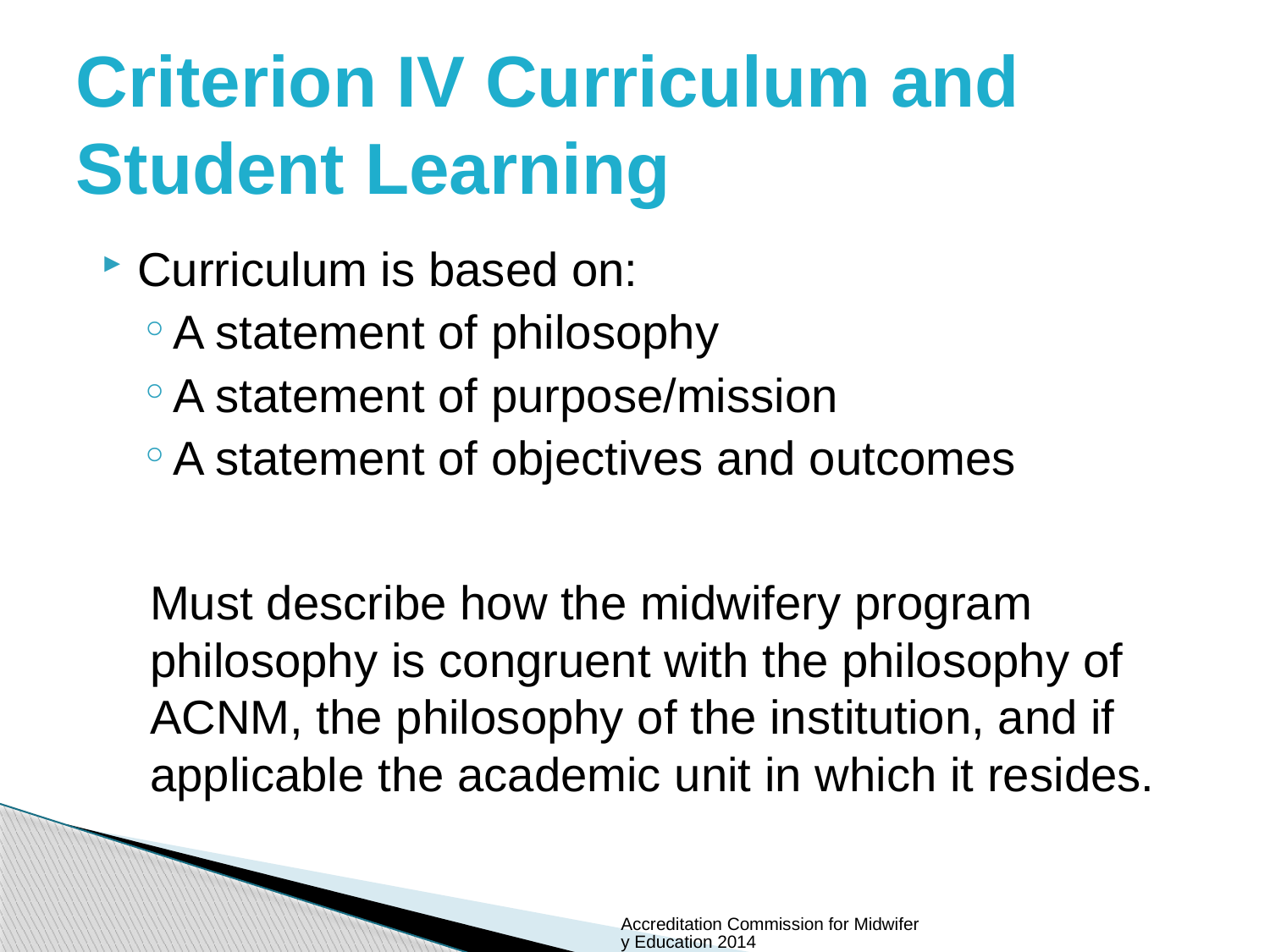

# Criterion IV Curriculum and Student Learning
Curriculum is based on:
A statement of philosophy
A statement of purpose/mission
A statement of objectives and outcomes

Must describe how the midwifery program philosophy is congruent with the philosophy of ACNM, the philosophy of the institution, and if applicable the academic unit in which it resides.
Accreditation Commission for Midwifery Education 2014